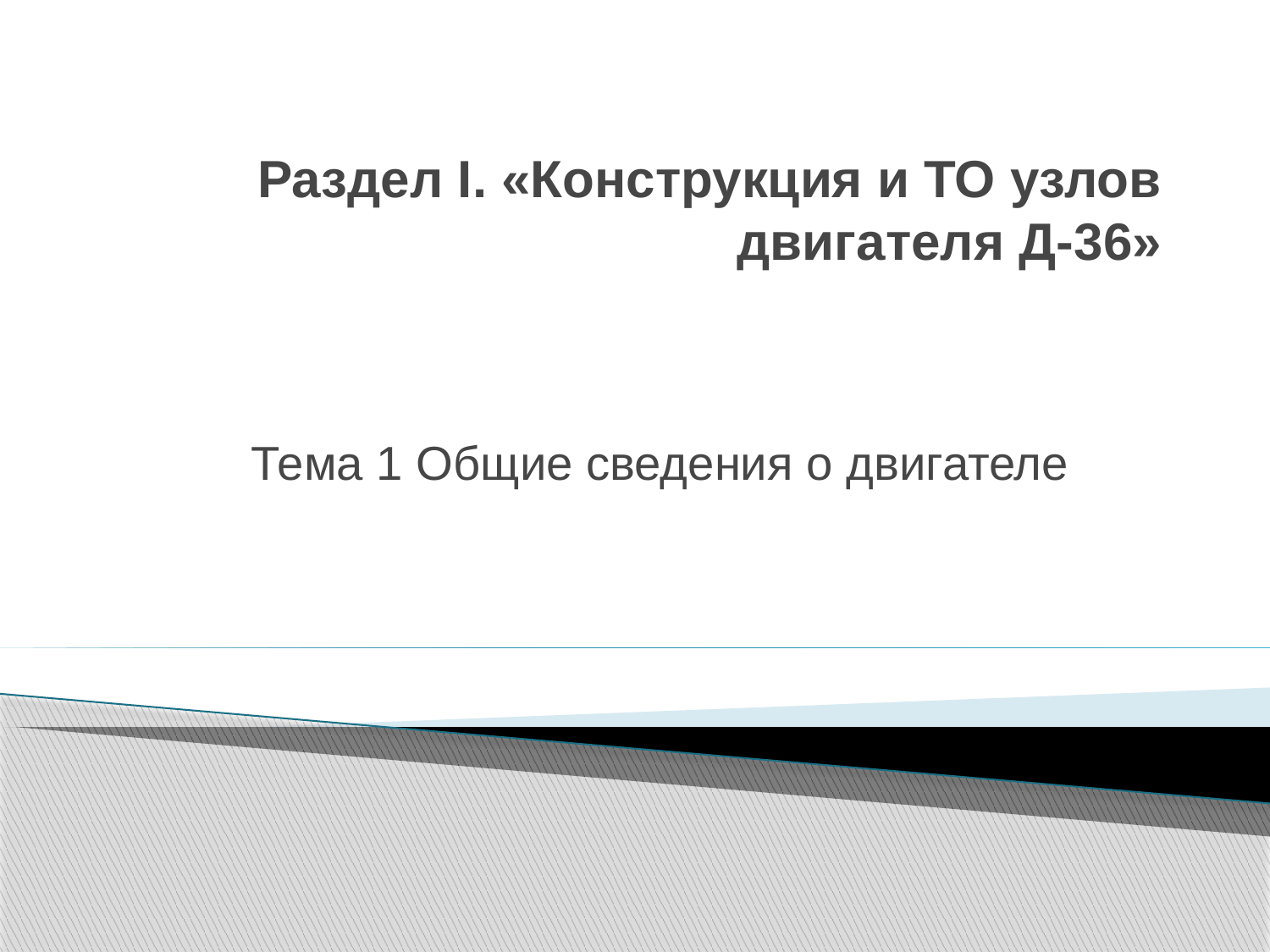

# Раздел I. «Конструкция и ТО узлов двигателя Д-36»
Тема 1 Общие сведения о двигателе